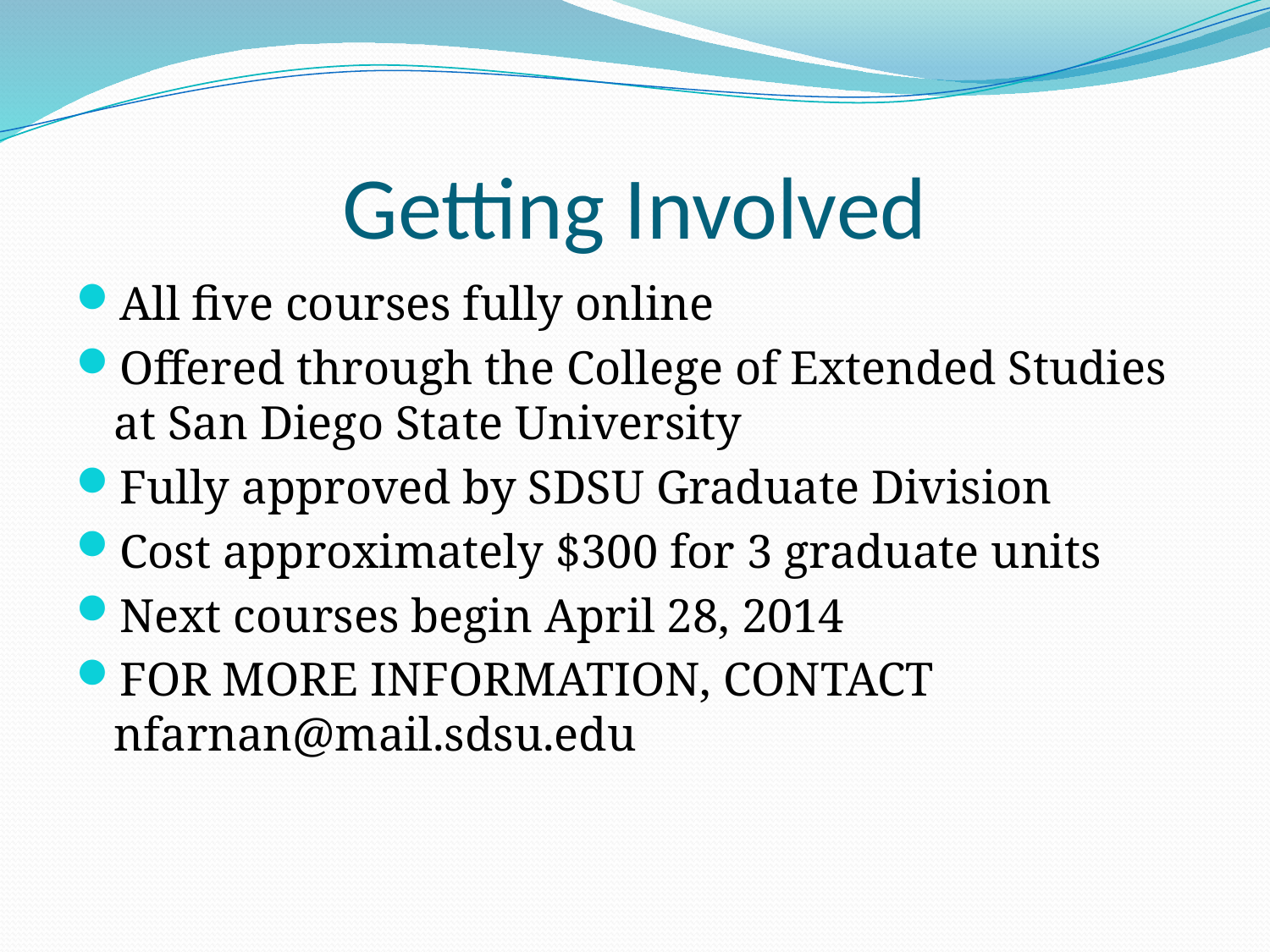

# Getting Involved
All five courses fully online
Offered through the College of Extended Studies at San Diego State University
Fully approved by SDSU Graduate Division
Cost approximately $300 for 3 graduate units
Next courses begin April 28, 2014
FOR MORE INFORMATION, CONTACT nfarnan@mail.sdsu.edu